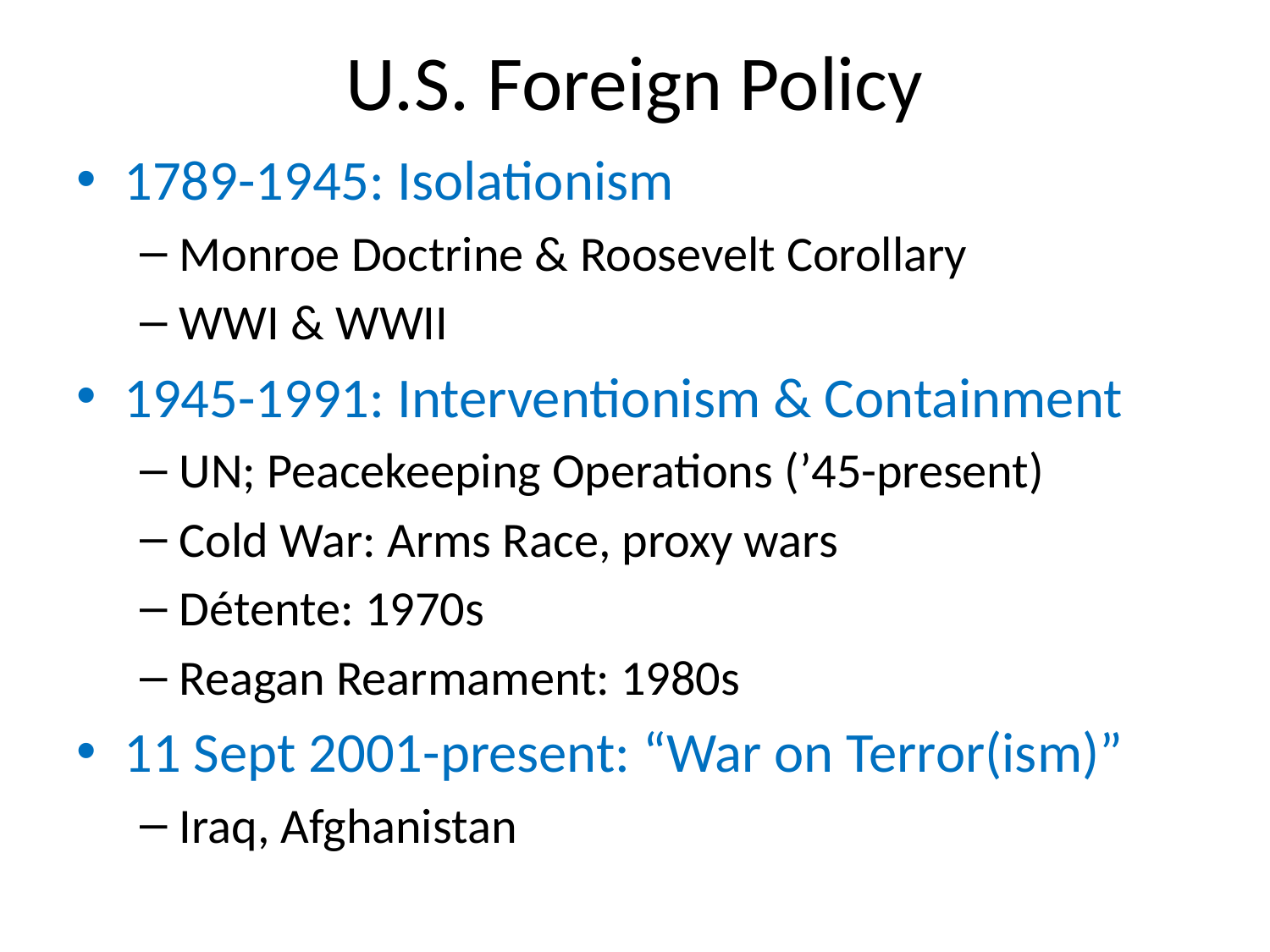

# U.S. Foreign Policy
1789-1945: Isolationism
Monroe Doctrine & Roosevelt Corollary
WWI & WWII
1945-1991: Interventionism & Containment
UN; Peacekeeping Operations (’45-present)
Cold War: Arms Race, proxy wars
Détente: 1970s
Reagan Rearmament: 1980s
11 Sept 2001-present: “War on Terror(ism)”
Iraq, Afghanistan